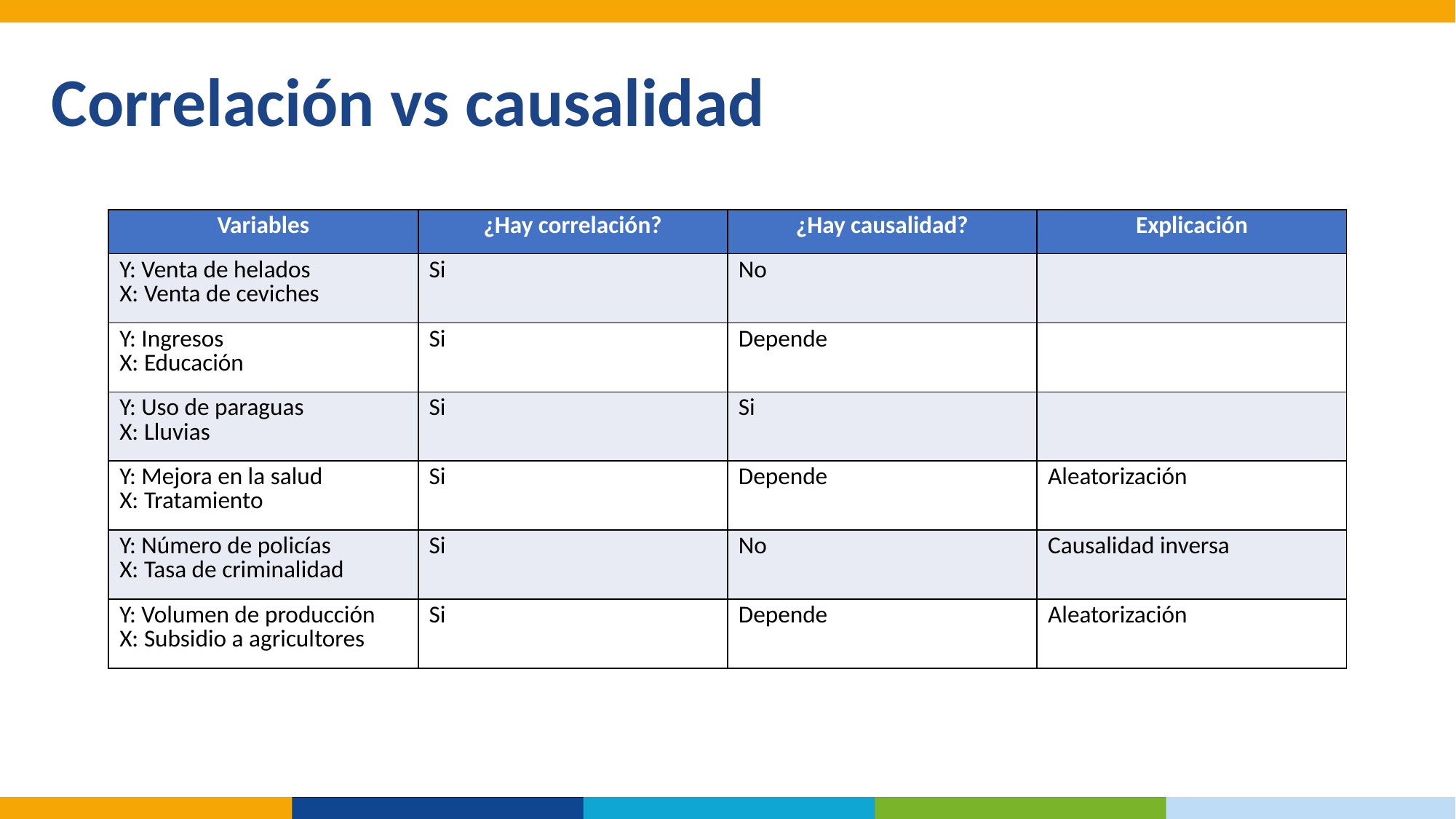

Correlación vs causalidad
| Variables | ¿Hay correlación? | ¿Hay causalidad? | Explicación |
| --- | --- | --- | --- |
| Y: Venta de helados X: Venta de ceviches | Si | No |  |
| Y: Ingresos X: Educación | Si | Depende |  |
| Y: Uso de paraguas X: Lluvias | Si | Si |  |
| Y: Mejora en la salud X: Tratamiento | Si | Depende | Aleatorización |
| Y: Número de policías X: Tasa de criminalidad | Si | No | Causalidad inversa |
| Y: Volumen de producción X: Subsidio a agricultores | Si | Depende | Aleatorización |